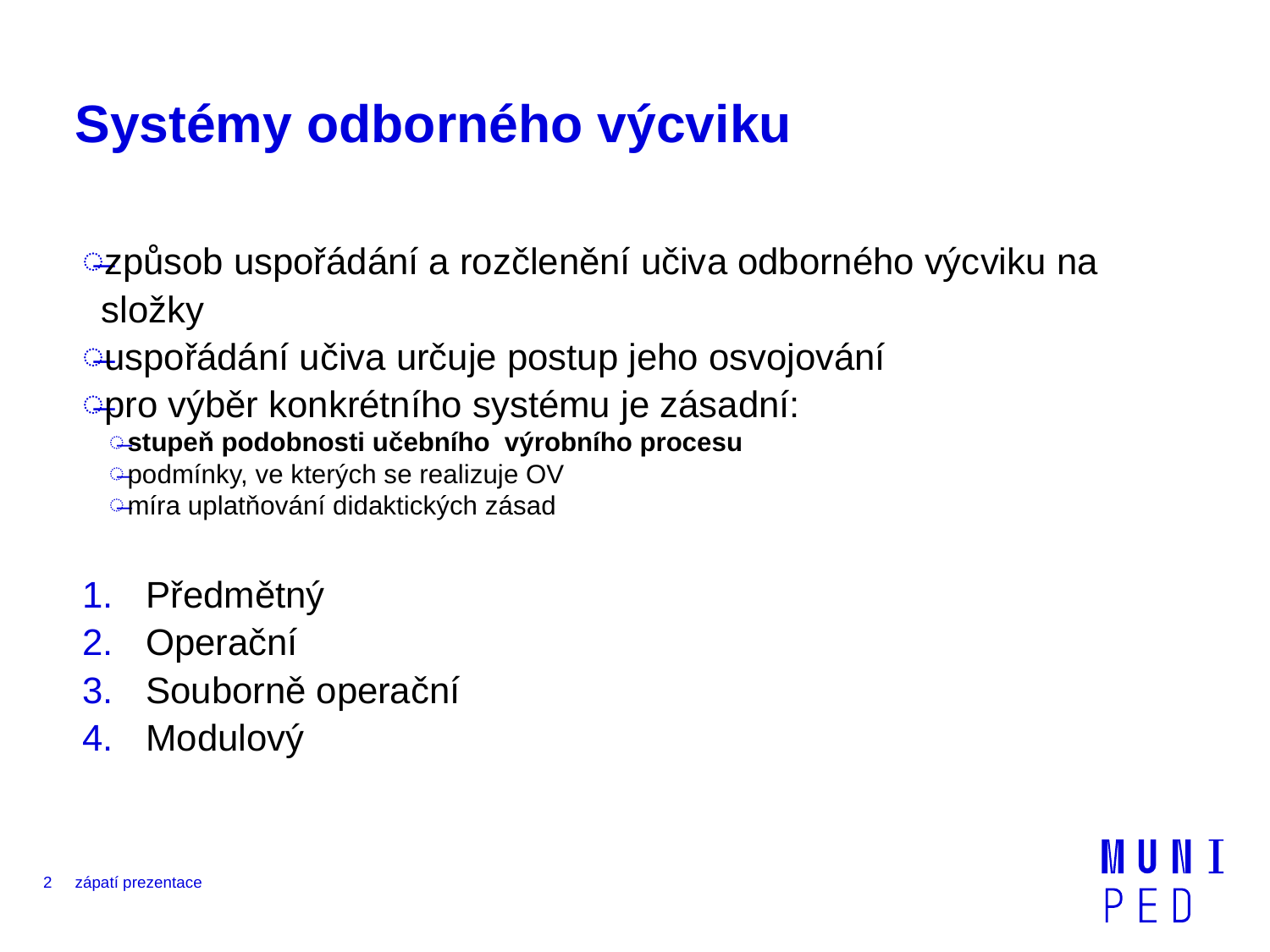

# Systémy odborného výcviku
způsob uspořádání a rozčlenění učiva odborného výcviku na složky
uspořádání učiva určuje postup jeho osvojování
pro výběr konkrétního systému je zásadní:
stupeň podobnosti učebního  výrobního procesu
podmínky, ve kterých se realizuje OV
míra uplatňování didaktických zásad

Předmětný
Operační
Souborně operační
Modulový
2
zápatí prezentace